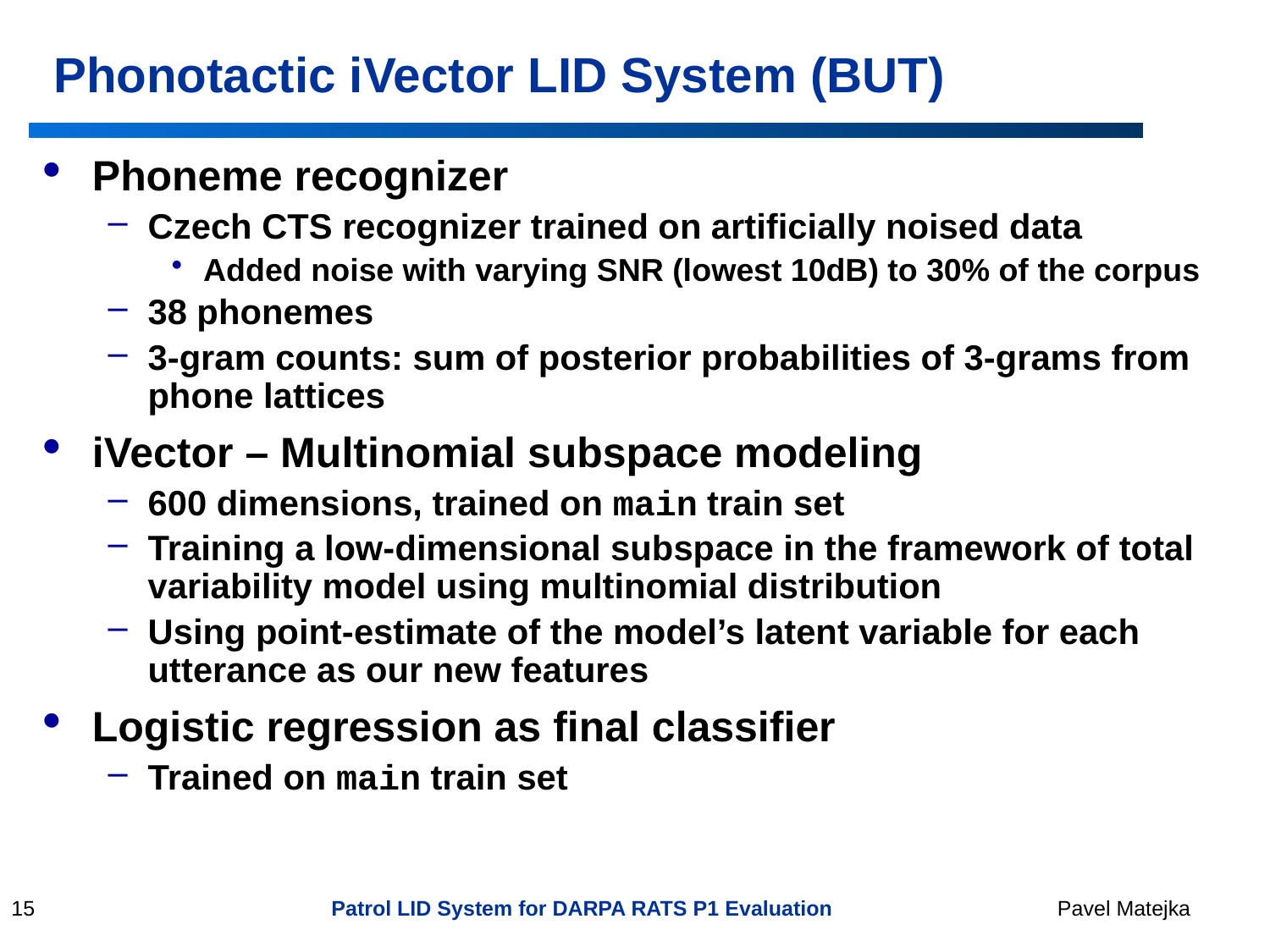

Phoneme recognizer
Czech CTS recognizer trained on artificially noised data
Added noise with varying SNR (lowest 10dB) to 30% of the corpus
38 phonemes
3-gram counts: sum of posterior probabilities of 3-grams from phone lattices
iVector – Multinomial subspace modeling
600 dimensions, trained on main train set
Training a low-dimensional subspace in the framework of total variability model using multinomial distribution
Using point-estimate of the model’s latent variable for each utterance as our new features
Logistic regression as final classifier
Trained on main train set

Phonotactic iVector LID System (BUT)